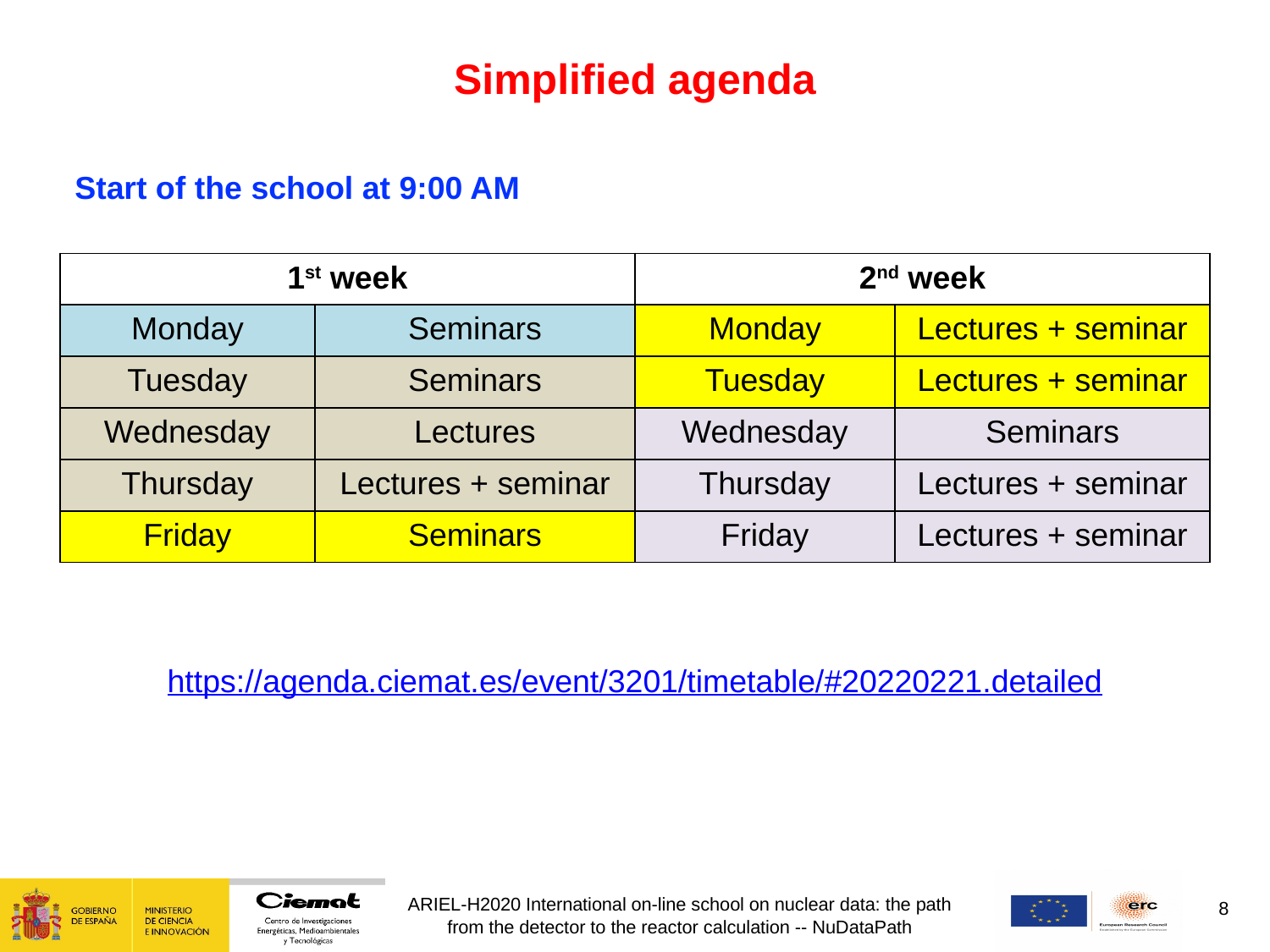

Simplified agenda
Start of the school at 9:00 AM
| 1st week |  | 2nd week |  |
| --- | --- | --- | --- |
| Monday | Seminars | Monday | Lectures + seminar |
| Tuesday | Seminars | Tuesday | Lectures + seminar |
| Wednesday | Lectures | Wednesday | Seminars |
| Thursday | Lectures + seminar | Thursday | Lectures + seminar |
| Friday | Seminars | Friday | Lectures + seminar |
https://agenda.ciemat.es/event/3201/timetable/#20220221.detailed
8